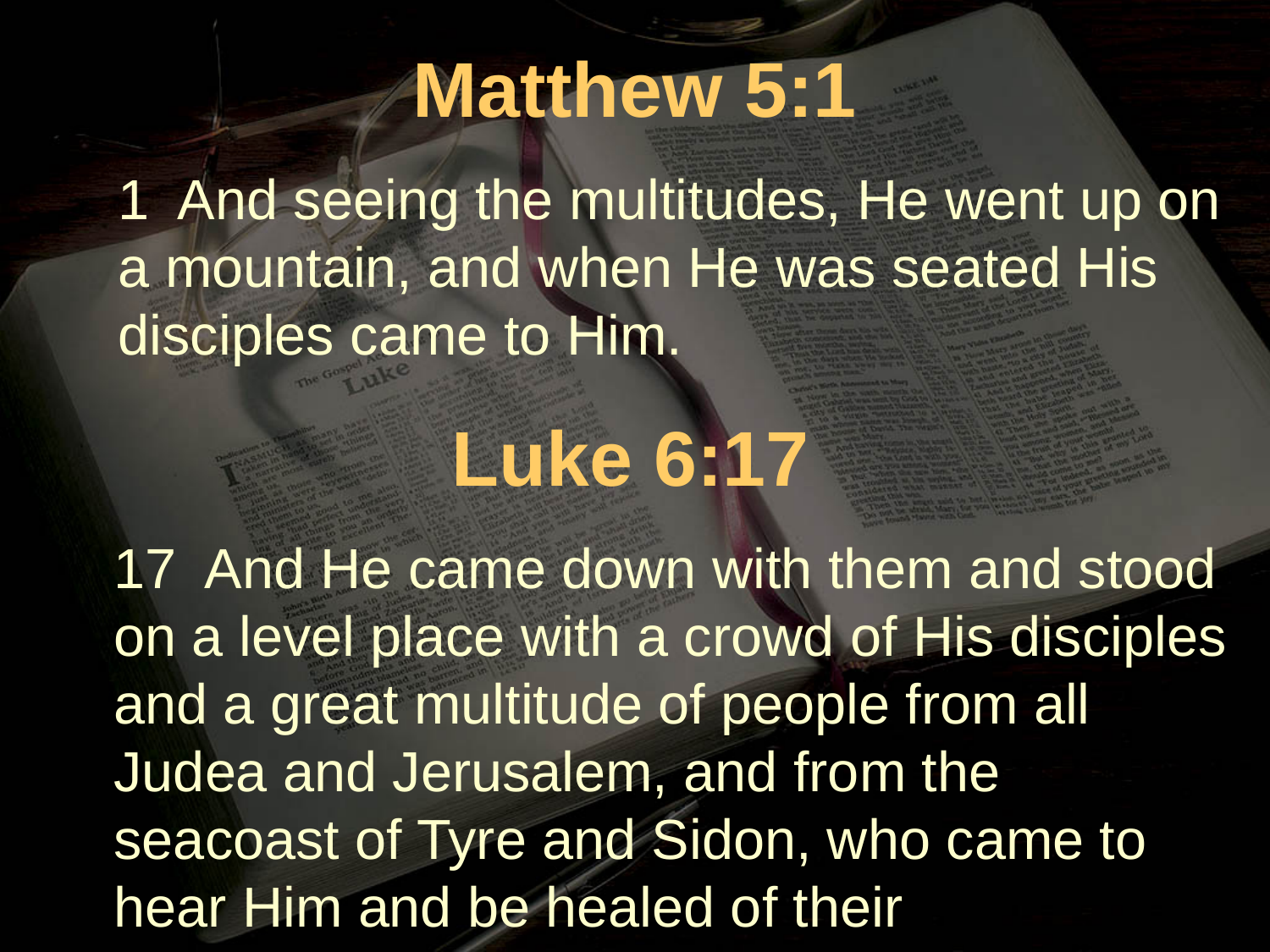

Matthew 5:1
1  And seeing the multitudes, He went up on a mountain, and when He was seated His disciples came to Him.
Luke 6:17
17  And He came down with them and stood on a level place with a crowd of His disciples and a great multitude of people from all Judea and Jerusalem, and from the seacoast of Tyre and Sidon, who came to hear Him and be healed of their diseases . . .